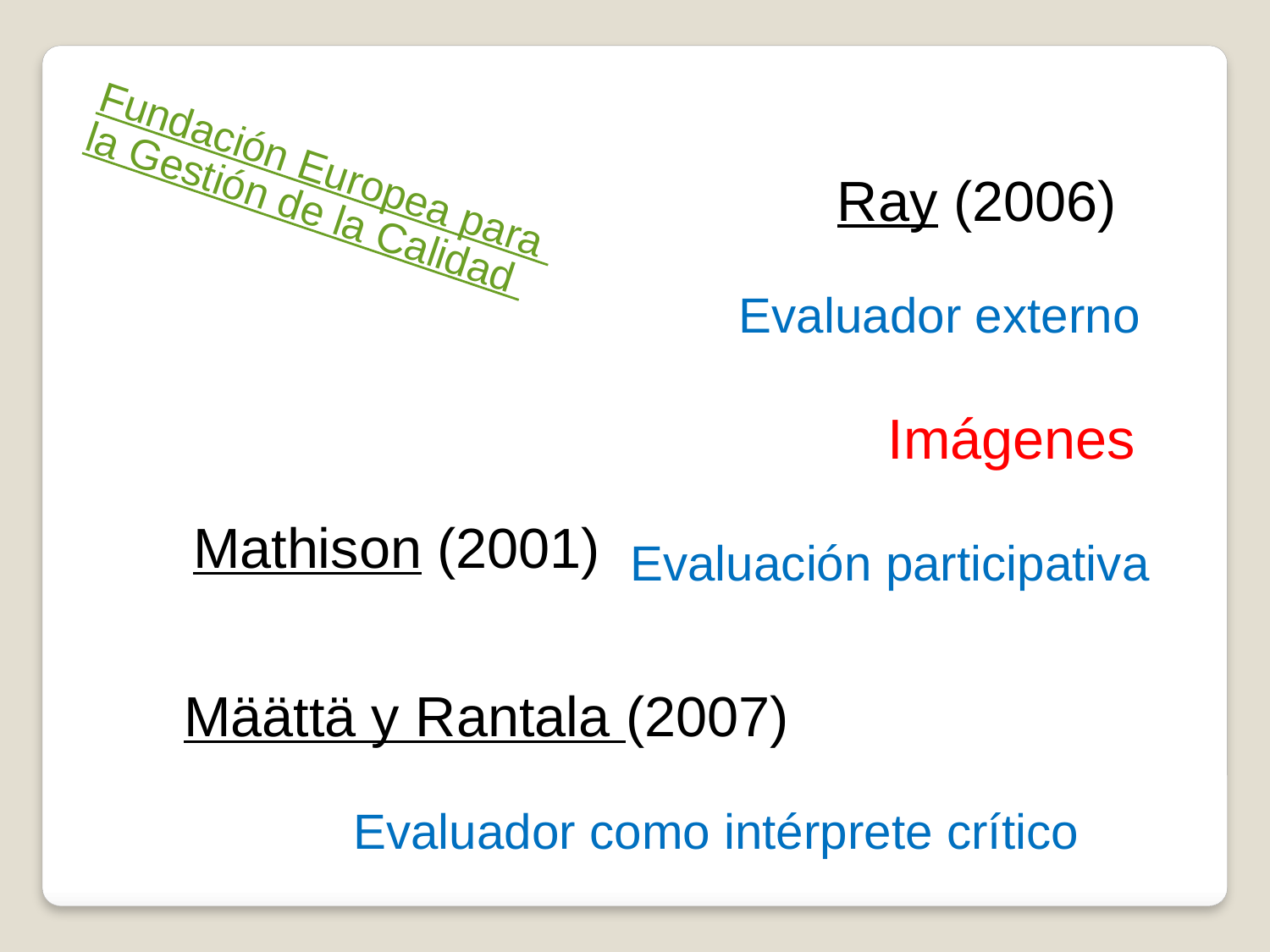

Fundación Europea para la Gestión de la Calidad
Ray (2006)
Evaluador externo
Imágenes
Mathison (2001)
Evaluación participativa
Määttä y Rantala (2007)
Evaluador como intérprete crítico